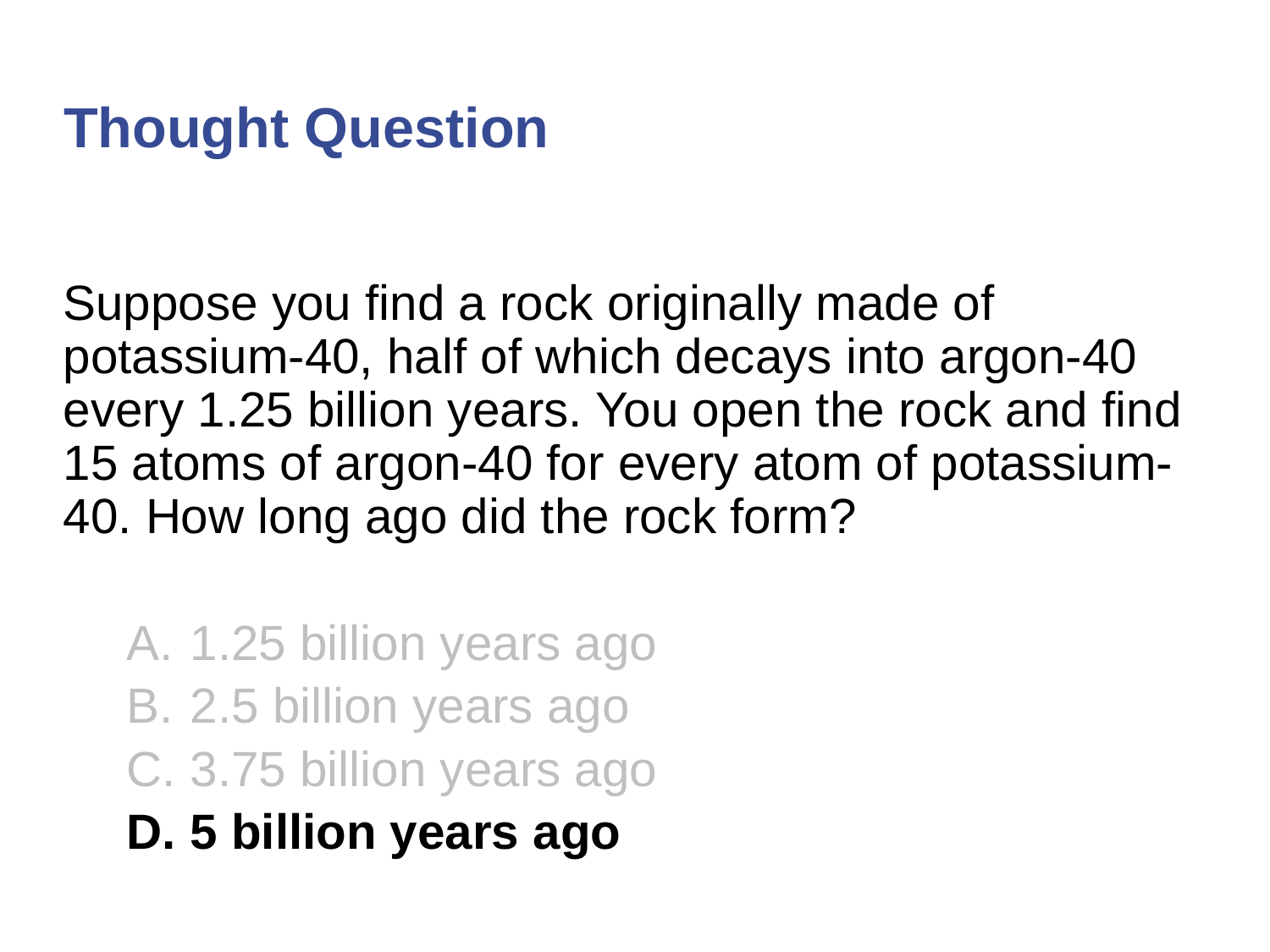

# Thought Question
Suppose you find a rock originally made of potassium-40, half of which decays into argon-40 every 1.25 billion years. You open the rock and find 15 atoms of argon-40 for every atom of potassium-40. How long ago did the rock form?

1.25 billion years ago
2.5 billion years ago
3.75 billion years ago
5 billion years ago
© 2015 Pearson Education, Inc.